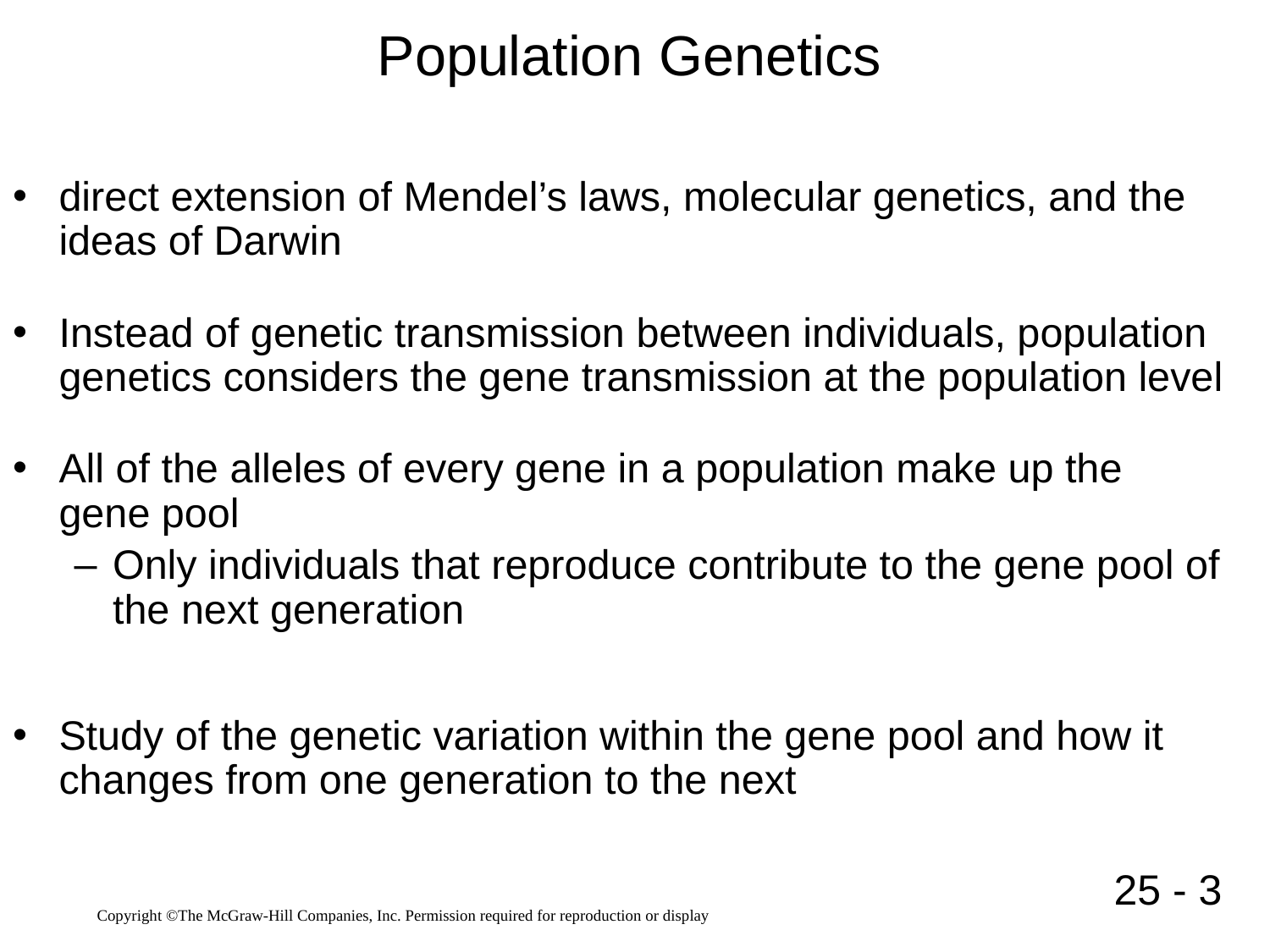

# Population Genetics
direct extension of Mendel’s laws, molecular genetics, and the ideas of Darwin

Instead of genetic transmission between individuals, population genetics considers the gene transmission at the population level

All of the alleles of every gene in a population make up the gene pool
Only individuals that reproduce contribute to the gene pool of the next generation

Study of the genetic variation within the gene pool and how it changes from one generation to the next
25 - 3
Copyright ©The McGraw-Hill Companies, Inc. Permission required for reproduction or display